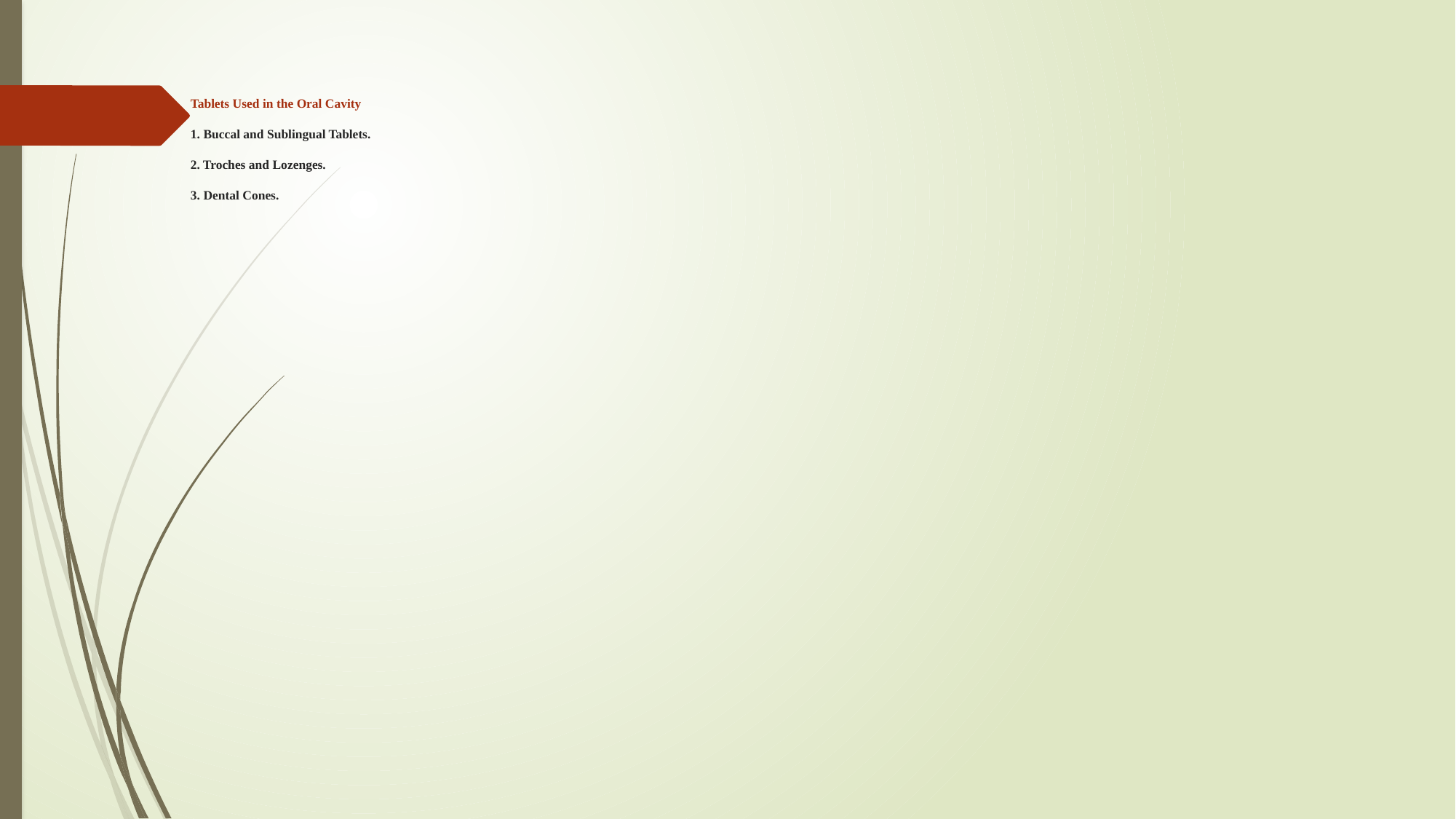

# Tablets Used in the Oral Cavity 1. Buccal and Sublingual Tablets. 2. Troches and Lozenges. 3. Dental Cones.